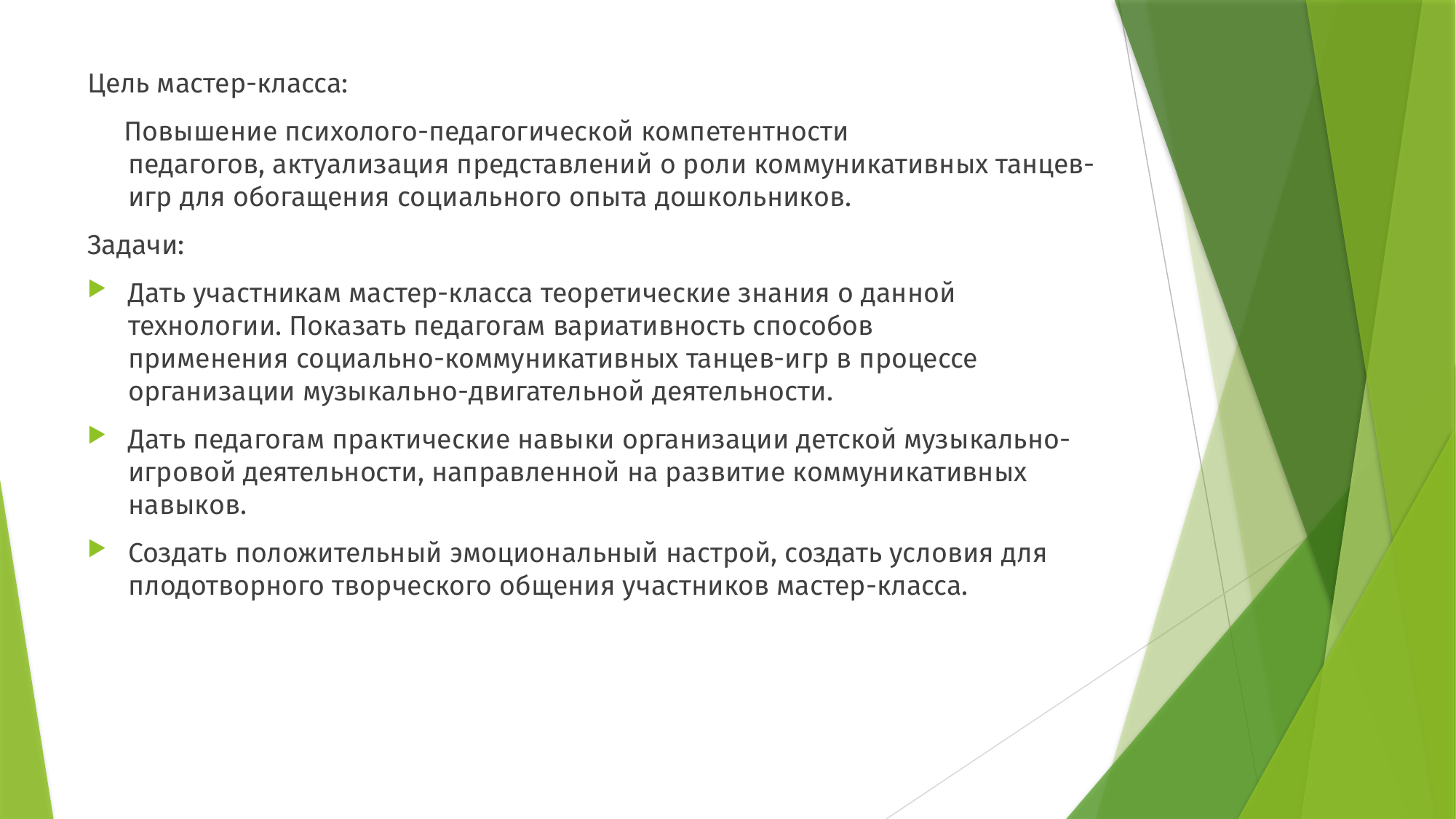

Цель мастер-класса:
     Повышение психолого-педагогической компетентности педагогов, актуализация представлений о роли коммуникативных танцев-игр для обогащения социального опыта дошкольников.
Задачи:
Дать участникам мастер-класса теоретические знания о данной технологии. Показать педагогам вариативность способов применения социально-коммуникативных танцев-игр в процессе организации музыкально-двигательной деятельности.
Дать педагогам практические навыки организации детской музыкально-игровой деятельности, направленной на развитие коммуникативных навыков.
Создать положительный эмоциональный настрой, создать условия для плодотворного творческого общения участников мастер-класса.